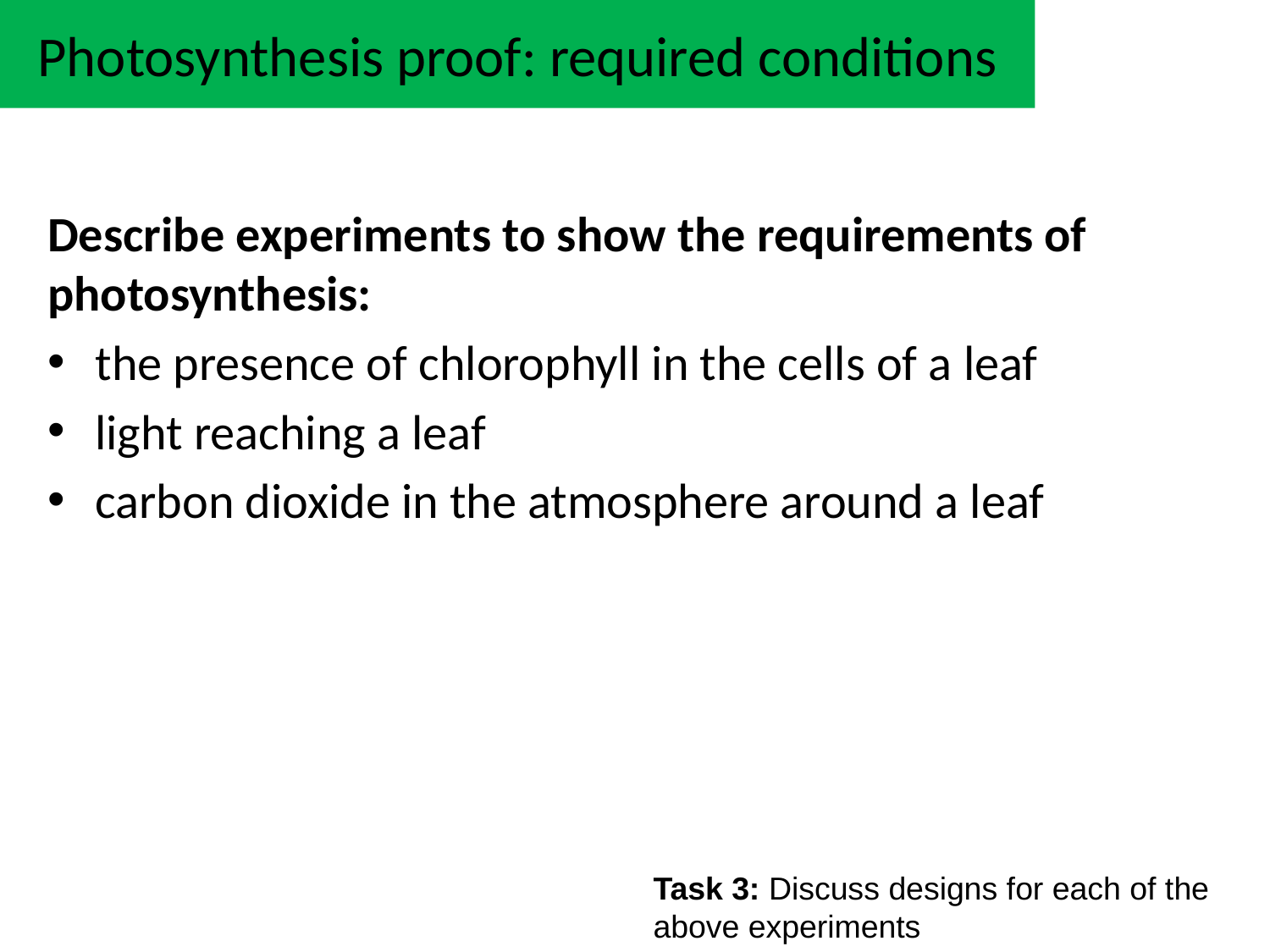

Photosynthesis proof: required conditions
Describe experiments to show the requirements of photosynthesis:
the presence of chlorophyll in the cells of a leaf
light reaching a leaf
carbon dioxide in the atmosphere around a leaf

Task 3: Discuss designs for each of the above experiments